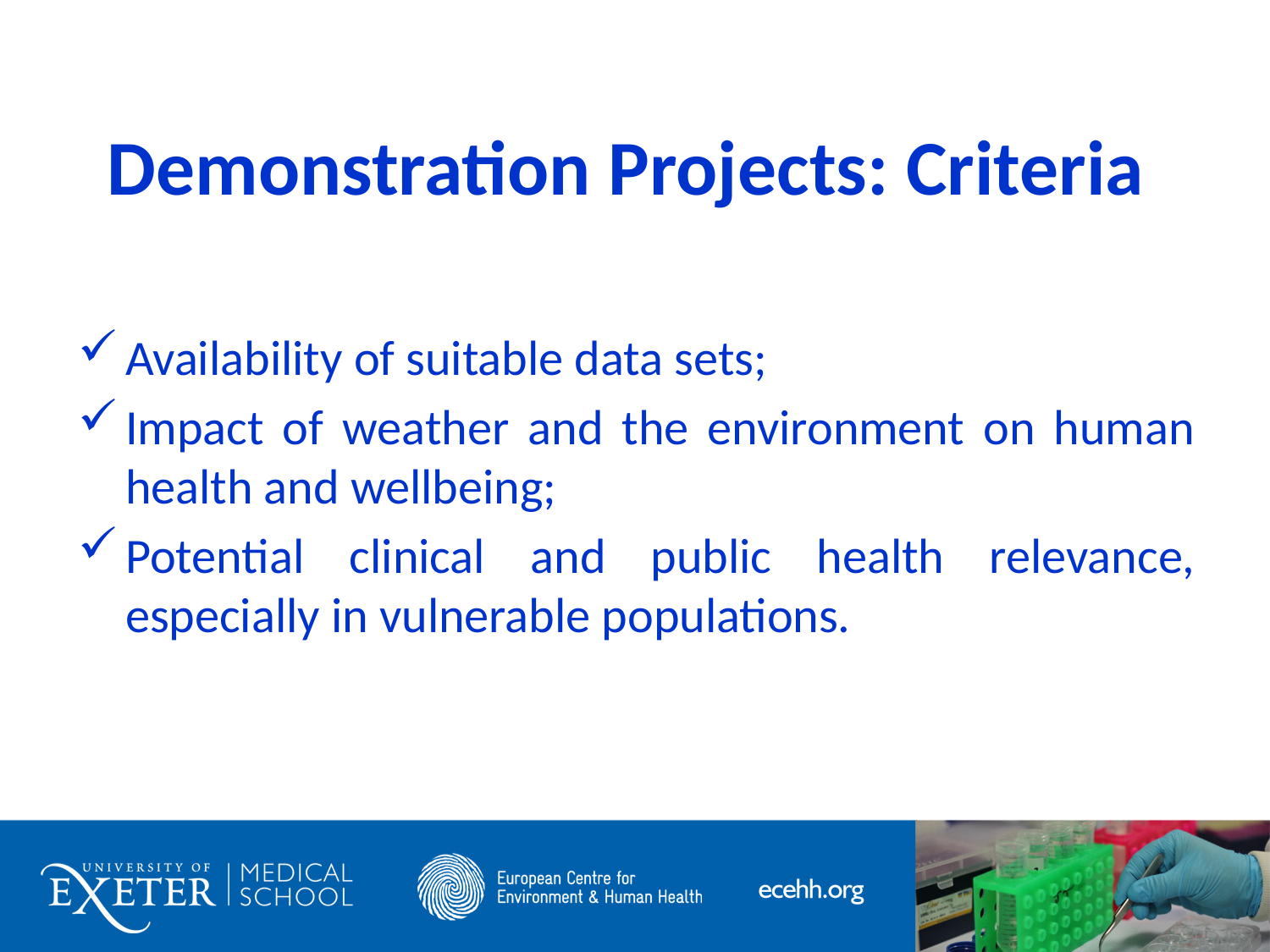

# Demonstration Projects: Criteria
Availability of suitable data sets;
Impact of weather and the environment on human health and wellbeing;
Potential clinical and public health relevance, especially in vulnerable populations.